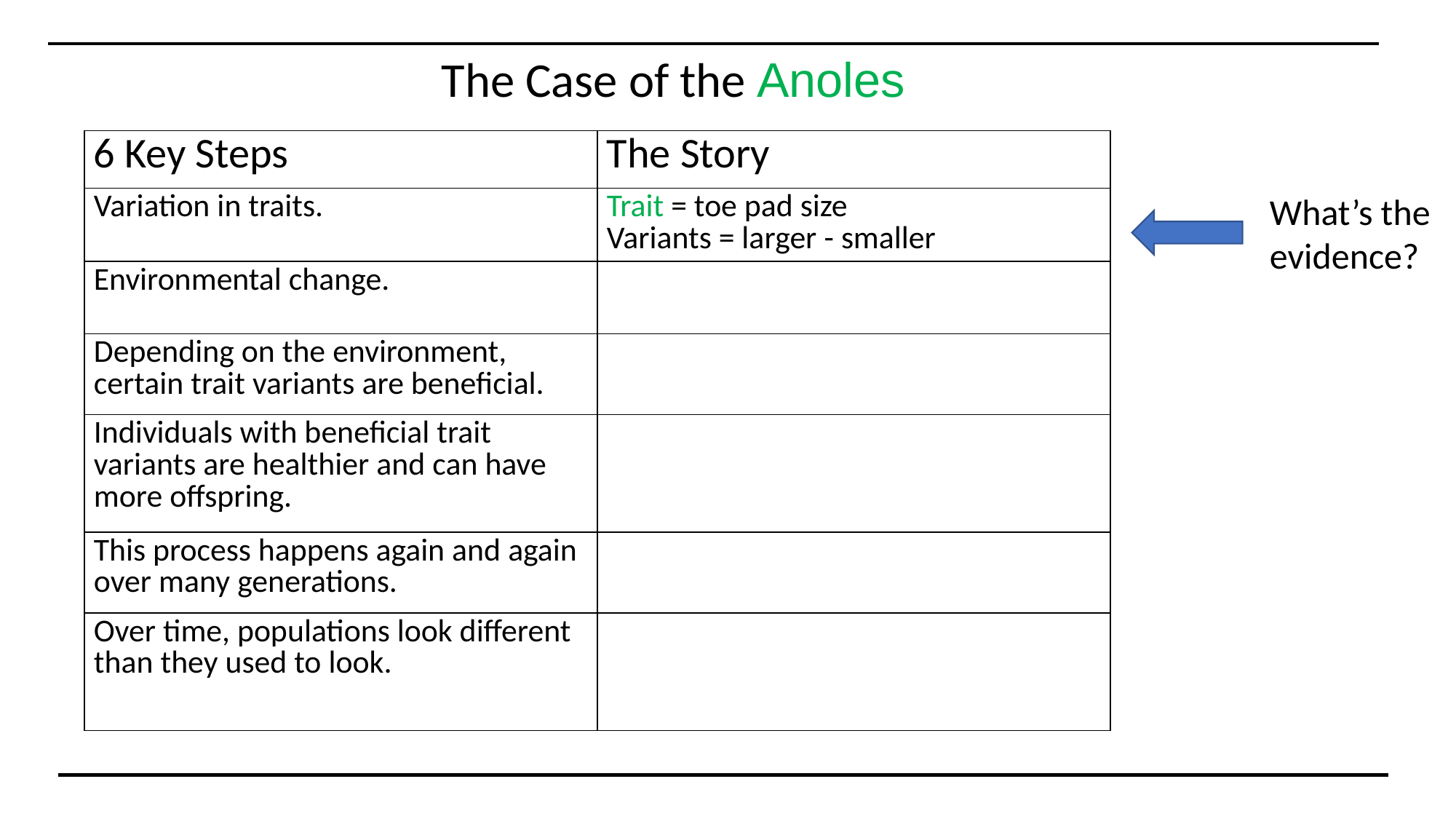

The Case of the Anoles

| 6 Key Steps​ | The Story |
| --- | --- |
| Variation in traits.​ | Trait = toe pad size Variants = larger - smaller |
| Environmental change.​ |  |
| Depending on the environment, certain trait variants are beneficial.​ |  |
| Individuals with beneficial trait variants are healthier and can have more offspring. ​ |  |
| This process happens again and again over many generations.​ |  |
| Over time, populations look different than they used to look.​ |  |
What’s the evidence?